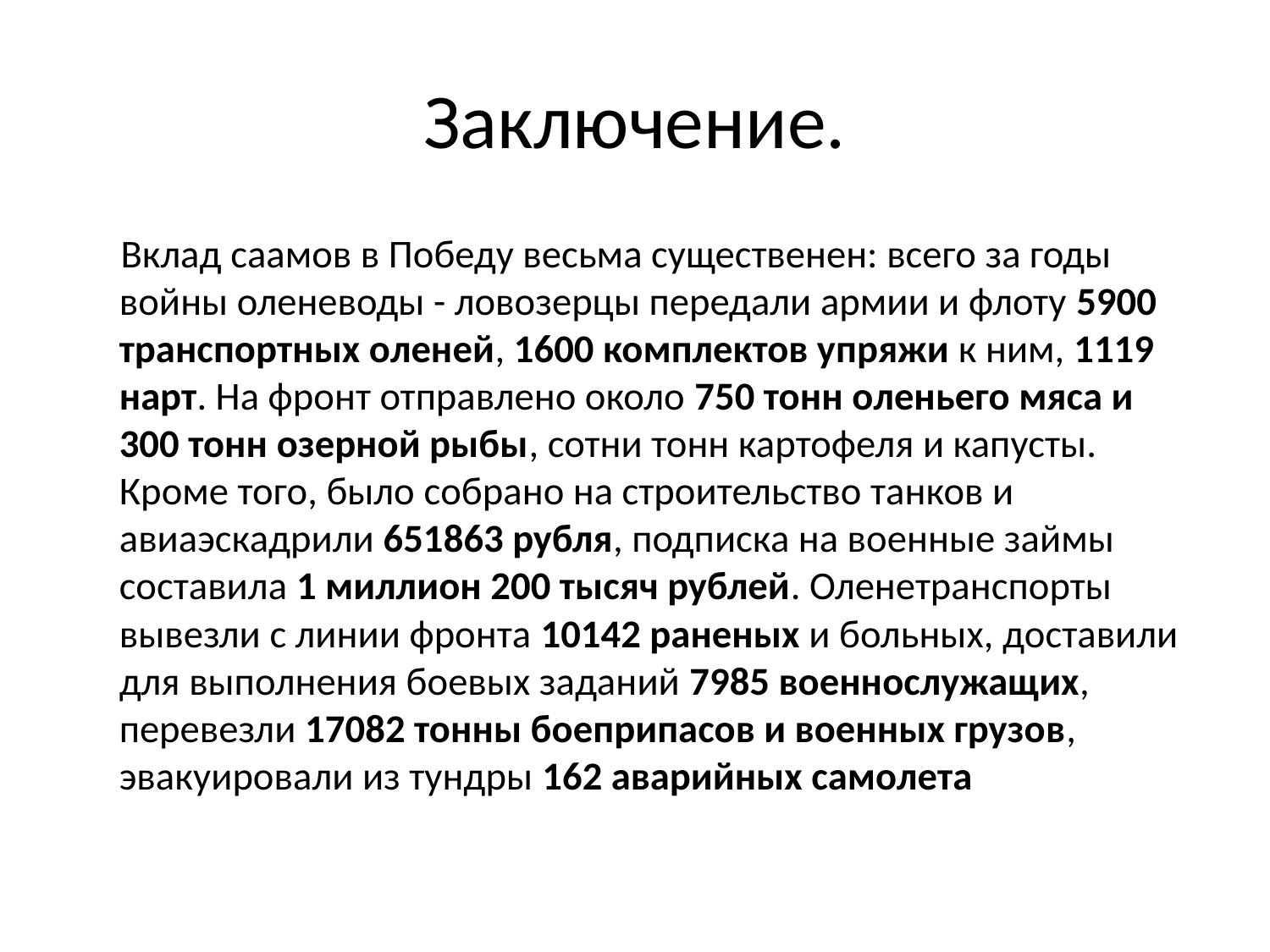

# Заключение.
     Вклад саамов в Победу весьма существенен: всего за годы войны оленеводы - ловозерцы передали армии и флоту 5900 транспортных оленей, 1600 комплектов упряжи к ним, 1119 нарт. На фронт отправлено около 750 тонн оленьего мяса и 300 тонн озерной рыбы, сотни тонн картофеля и капусты. Кроме того, было собрано на строительство танков и авиаэскадрили 651863 рубля, подписка на военные займы составила 1 миллион 200 тысяч рублей. Оленетранспорты вывезли с линии фронта 10142 раненых и больных, доставили для выполнения боевых заданий 7985 военнослужащих, перевезли 17082 тонны боеприпасов и военных грузов, эвакуировали из тундры 162 аварийных самолета